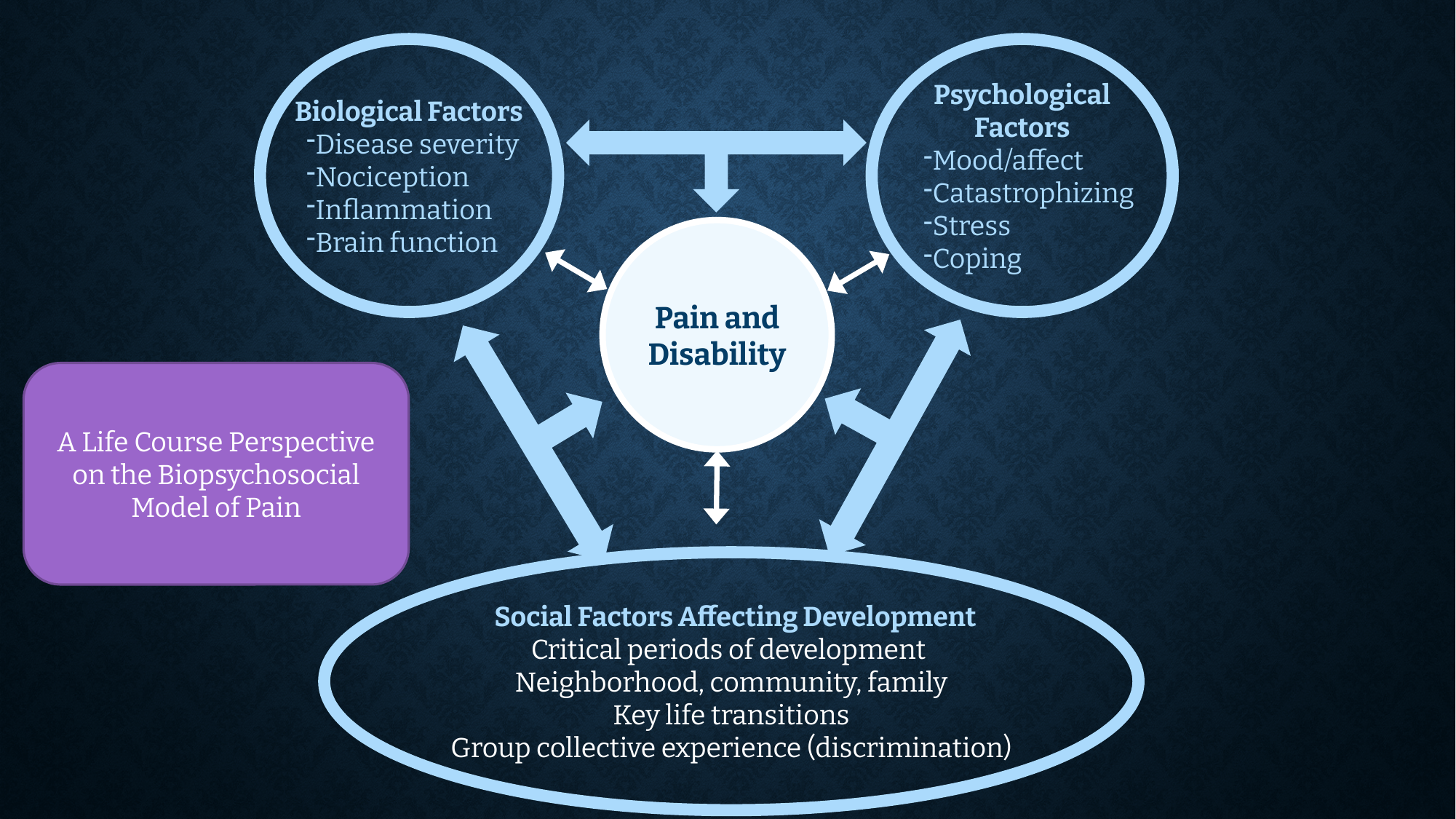

Biological Factors
Disease severity
Nociception
Inflammation
Brain function
Psychological Factors
Mood/affect
Catastrophizing
Stress
Coping

Pain and Disability

Social Factors Affecting Development
Critical periods of development
Neighborhood, community, family
Key life transitions
Group collective experience (discrimination)
A Life Course Perspective on the Biopsychosocial Model of Pain